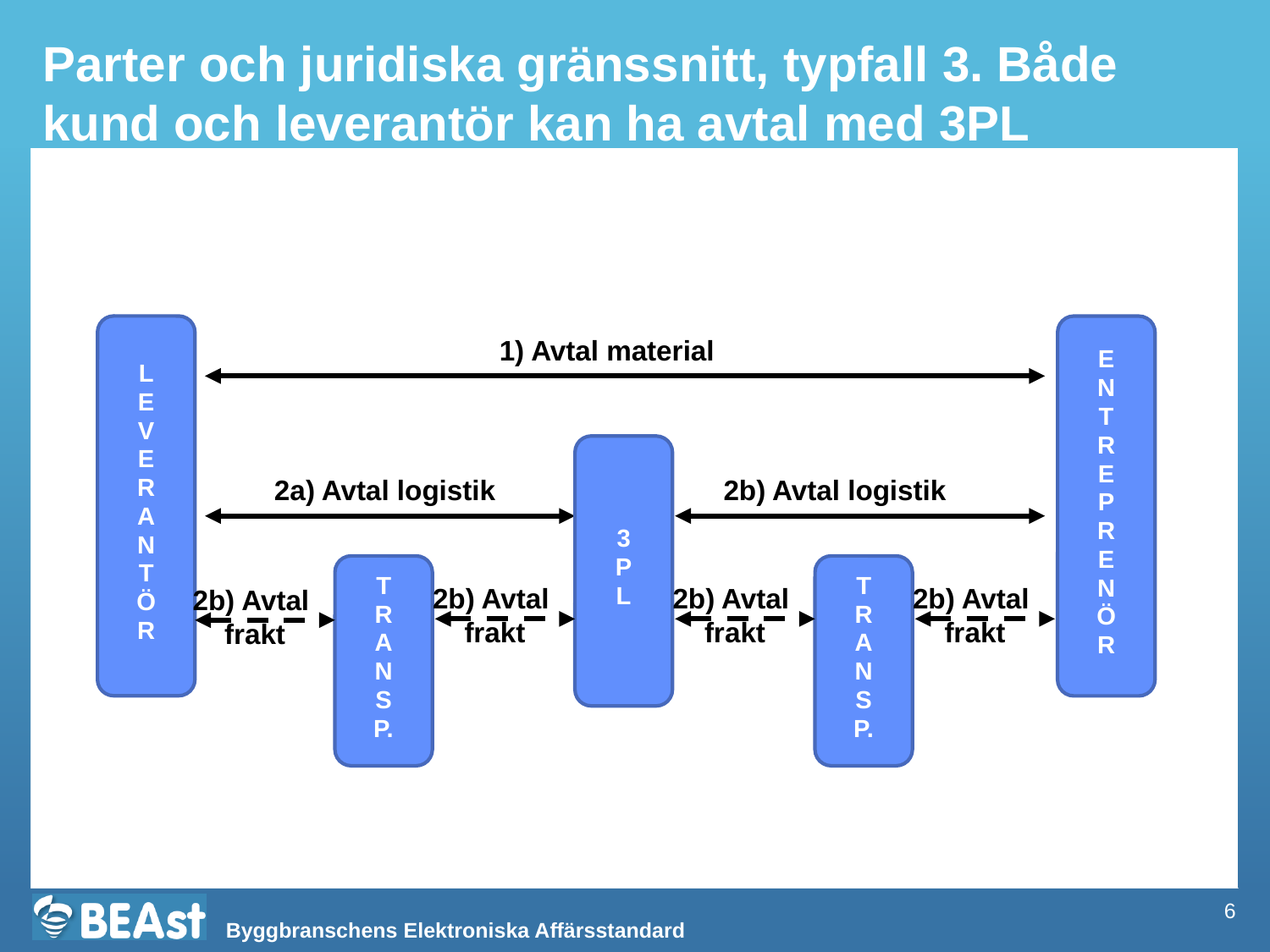

Parter och juridiska gränssnitt, typfall 3. Både kund och leverantör kan ha avtal med 3PL
L
E
V
E
R
A
N
T
Ö
R
E
N
T
R
E
P
R
E
N
Ö
R
1) Avtal material
3
P
L
2a) Avtal logistik
2b) Avtal logistik
T
R
A
N
S
P.
T
R
A
N
S
P.
2b) Avtal
frakt
2b) Avtal
frakt
2b) Avtal
frakt
2b) Avtal
frakt
6